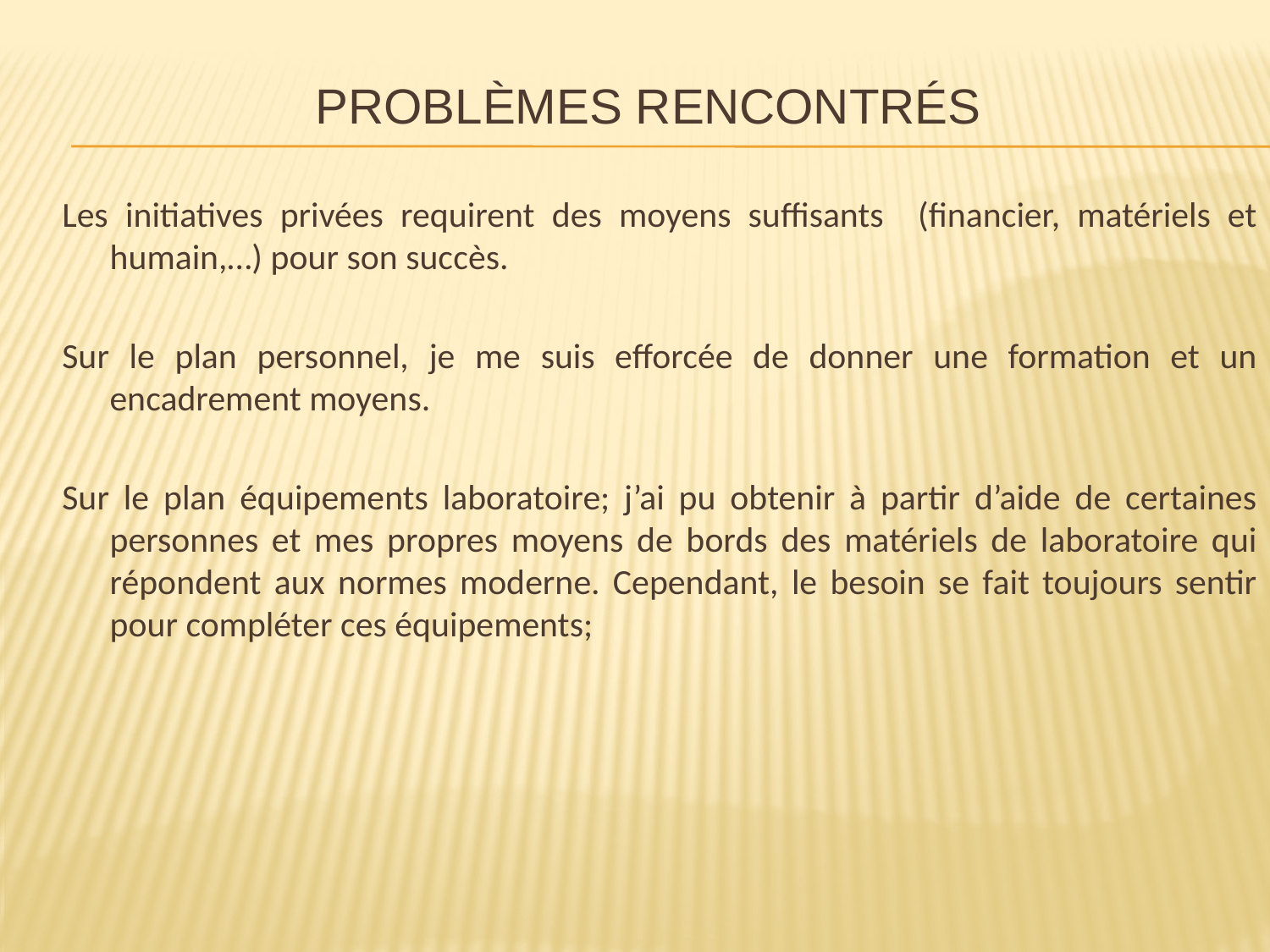

# Problèmes rencontrés
Les initiatives privées requirent des moyens suffisants  (financier, matériels et humain,…) pour son succès.

Sur le plan personnel, je me suis efforcée de donner une formation et un encadrement moyens.

Sur le plan équipements laboratoire; j’ai pu obtenir à partir d’aide de certaines personnes et mes propres moyens de bords des matériels de laboratoire qui répondent aux normes moderne. Cependant, le besoin se fait toujours sentir pour compléter ces équipements;